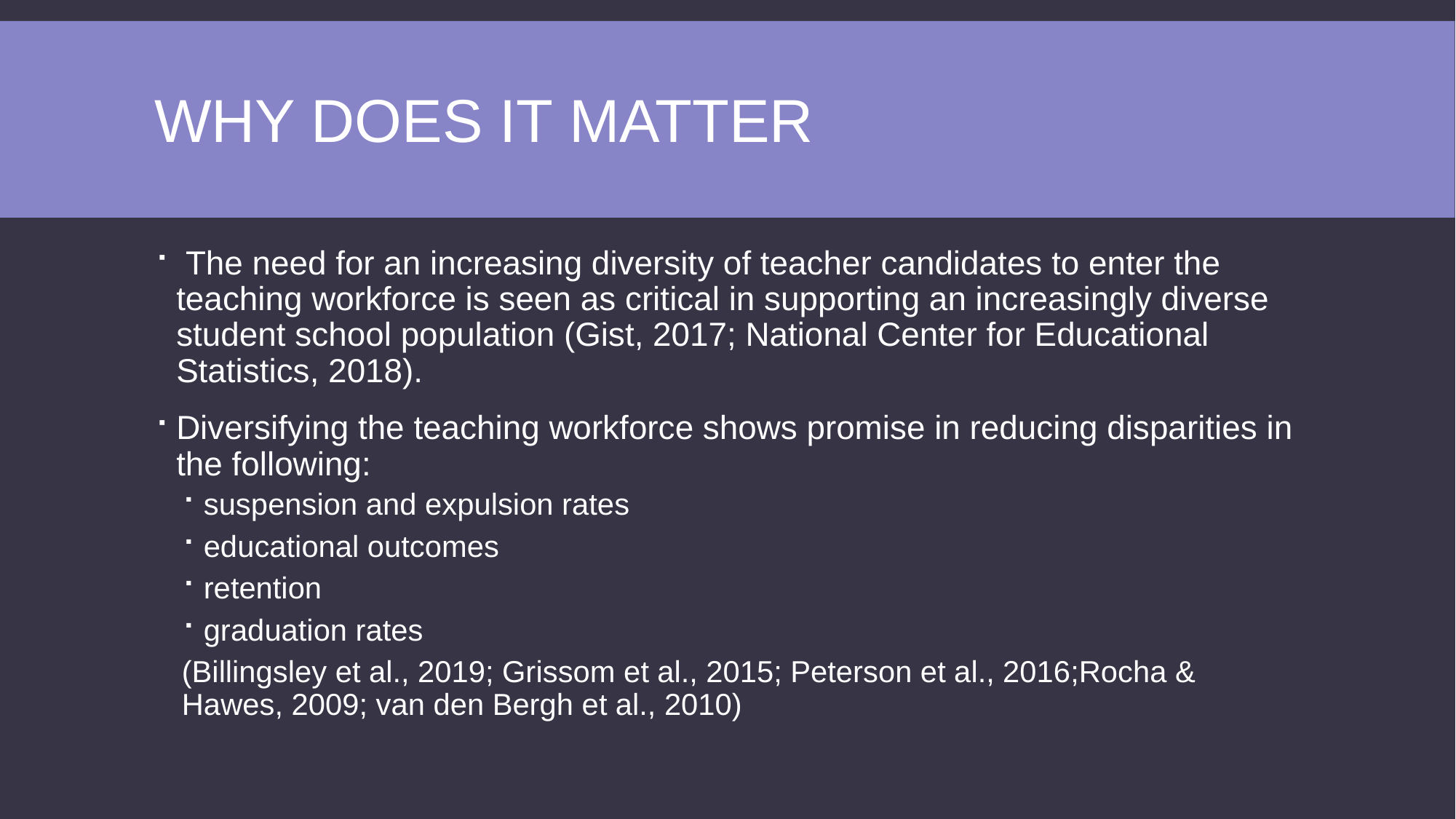

# Why Does it Matter
 The need for an increasing diversity of teacher candidates to enter the teaching workforce is seen as critical in supporting an increasingly diverse student school population (Gist, 2017; National Center for Educational Statistics, 2018).
Diversifying the teaching workforce shows promise in reducing disparities in the following:
suspension and expulsion rates
educational outcomes
retention
graduation rates
(Billingsley et al., 2019; Grissom et al., 2015; Peterson et al., 2016;Rocha & Hawes, 2009; van den Bergh et al., 2010)